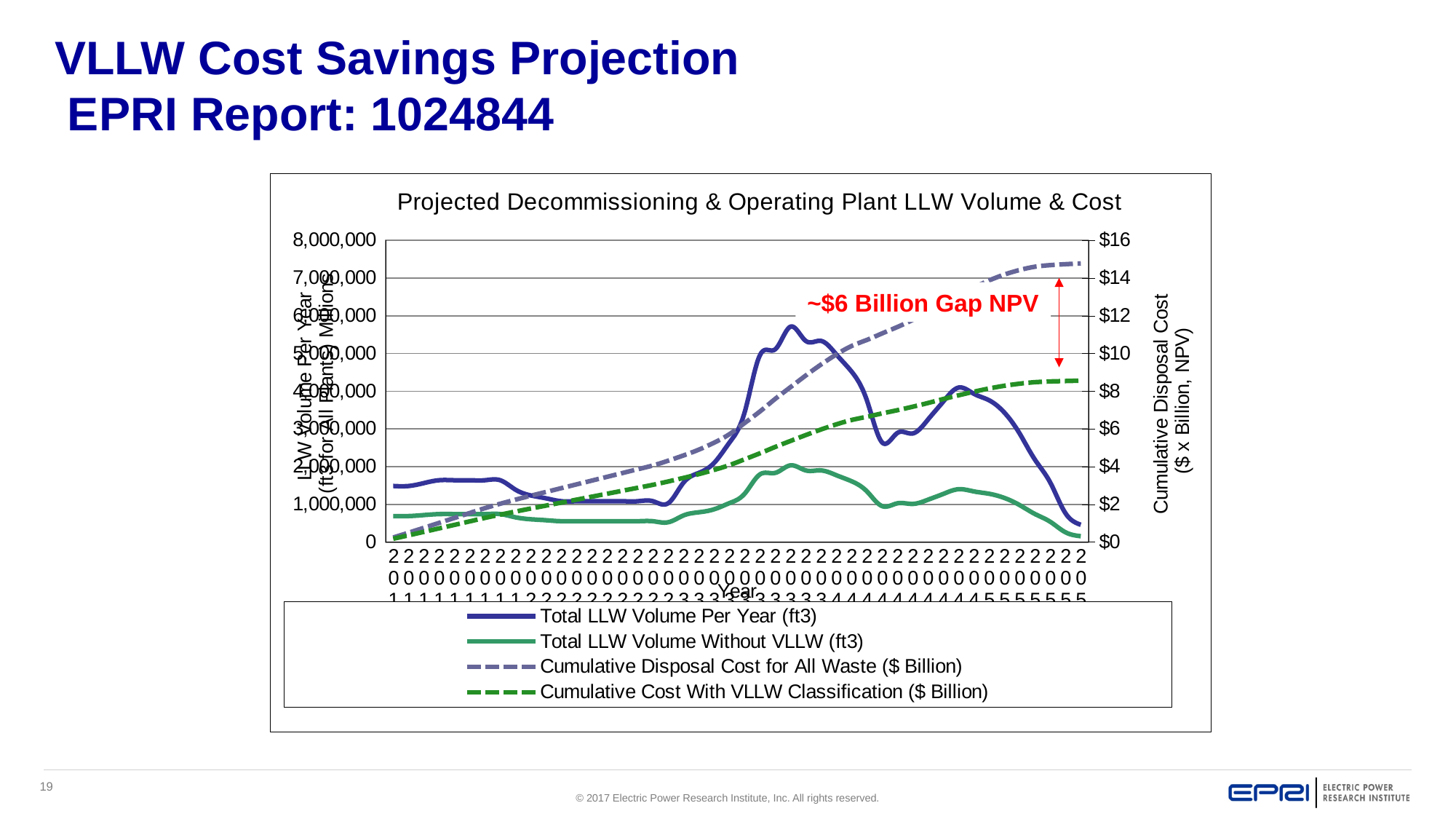

# VLLW Cost Savings Projection EPRI Report: 1024844

### Chart: Projected Decommissioning & Operating Plant LLW Volume & Cost

| Category |  |  |  |  |
|---|---|---|---|---|
| 2011 | 1487883.0 | 690301.8300000004 | 0.24423543750505008 | 0.17720764269530304 |
| 2012 | 1487883.0 | 690301.8300000004 | 0.4967809357495169 | 0.3581947056922825 |
| 2013 | 1564408.0 | 716320.3300000004 | 0.7576364947334008 | 0.5429611889909363 |
| 2014 | 1640933.0 | 742338.8300000004 | 1.018492053717283 | 0.7277276722895963 |
| 2015 | 1640933.0 | 742338.8300000004 | 1.2793476127011658 | 0.9124941555882489 |
| 2016 | 1640933.0 | 742338.8300000004 | 1.540203171685052 | 1.0972606388869044 |
| 2017 | 1640933.0 | 742338.8300000004 | 1.801058730668934 | 1.2820271221855601 |
| 2018 | 1640933.0 | 742338.8300000004 | 2.034766100370174 | 1.4544465937178759 |
| 2019 | 1390933.0 | 657338.83 | 2.251853348592581 | 1.6193072246468427 |
| 2020 | 1237883.0 | 605301.83 | 2.460630536075571 | 1.7803884352741277 |
| 2021 | 1161358.0 | 579283.33 | 2.661097662819145 | 1.9376902255997372 |
| 2022 | 1084833.0 | 553264.83 | 2.861564789562719 | 2.0949920159253486 |
| 2023 | 1084833.0 | 553264.83 | 3.0620319163062906 | 2.252293806250959 |
| 2024 | 1084833.0 | 553264.83 | 3.2624990430498637 | 2.40959559657657 |
| 2025 | 1084833.0 | 553264.83 | 3.462966169793437 | 2.5668973869021805 |
| 2026 | 1084833.0 | 553264.83 | 3.663433296537019 | 2.724199177227798 |
| 2027 | 1084833.0 | 553264.83 | 3.8639004232805827 | 2.881500967553402 |
| 2028 | 1084833.0 | 553264.83 | 4.064367550024156 | 3.038802757879014 |
| 2029 | 1032856.0 | 526756.5600000004 | 4.317836246155334 | 3.2170412788713802 |
| 2030 | 1578087.0 | 706815.12 | 4.595716316011325 | 3.4044744873497867 |
| 2031 | 1835300.0 | 790725.25 | 4.905204150588893 | 3.60501274358637 |
| 2032 | 2099391.0 | 869902.4100000001 | 5.2740712581985765 | 3.8287508761007607 |
| 2033 | 2637568.0 | 1033354.1799999982 | 5.723649631480273 | 4.08219411164263 |
| 2034 | 3440891.0 | 1283465.6600000001 | 6.314970147060137 | 4.39184792088319 |
| 2035 | 4955652.0 | 1794929.02 | 6.9273561306684215 | 4.709807441647571 |
| 2036 | 5112182.0 | 1835731.57 | 7.5949425653707285 | 5.048419482995138 |
| 2037 | 5713436.0 | 2034824.8600000003 | 8.219055671701815 | 5.3653475173415455 |
| 2038 | 5335192.0 | 1900901.92 | 8.837385935637517 | 5.6777378926875075 |
| 2039 | 5335192.0 | 1900901.92 | 9.420257949551148 | 5.9740018359654465 |
| 2040 | 4977296.0 | 1773884.21 | 9.95134657435416 | 6.244802351940571 |
| 2041 | 4522450.0 | 1613903.5 | 10.399629574153264 | 6.4760305102674725 |
| 2042 | 3761169.0 | 1346205.690000001 | 10.723594435450883 | 6.6475409087783275 |
| 2043 | 2642481.0 | 955211.81 | 11.071451861979812 | 6.8261024213562775 |
| 2044 | 2896038.0 | 1029016.6299999987 | 11.411089509414357 | 6.996477591895546 |
| 2045 | 2881925.0 | 1013578.25 | 11.78819381672147 | 7.180077382385068 |
| 2046 | 3250102.0 | 1124589.27 | 12.20723858822955 | 7.377670993888033 |
| 2047 | 3725867.0 | 1277460.92 | 12.658171877960099 | 7.5865803334463315 |
| 2048 | 4098035.0 | 1402220.35 | 13.0905526891169 | 7.7864145577106765 |
| 2049 | 3934528.0 | 1344850.28 | 13.504381021699935 | 7.977173666681068 |
| 2050 | 3760564.0 | 1282147.1400000001 | 13.87888639007107 | 8.148773794202206 |
| 2051 | 3434039.0 | 1171128.6400000001 | 14.19300332620188 | 8.292909228750345 |
| 2052 | 2877939.0 | 982054.639999999 | 14.433157735451067 | 8.403406464442266 |
| 2053 | 2186382.0 | 745147.5700000001 | 14.605727321463114 | 8.482528646889007 |
| 2054 | 1581807.0 | 539592.0699999994 | 14.690760285952207 | 8.521839124596367 |
| 2055 | 765250.0 | 260185.0 | 14.740620650388708 | 8.544515646406419 |
| 2056 | 459150.0 | 156111.0 | 14.782170954085792 | 8.563412747914809 |
~$6 Billion Gap NPV